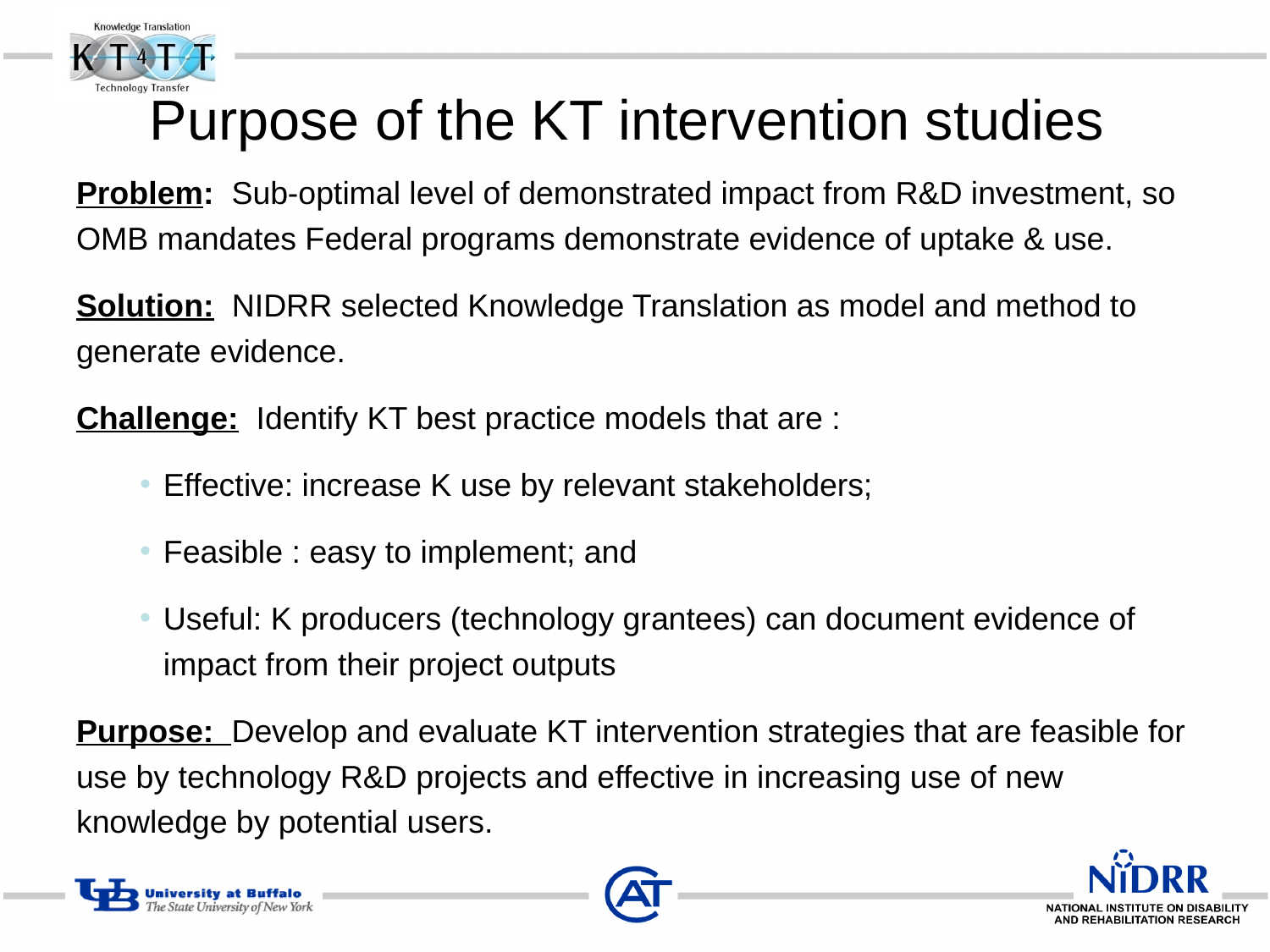

# Purpose of the KT intervention studies
Problem:  Sub-optimal level of demonstrated impact from R&D investment, so OMB mandates Federal programs demonstrate evidence of uptake & use.
Solution:  NIDRR selected Knowledge Translation as model and method to generate evidence.
Challenge:  Identify KT best practice models that are :
Effective: increase K use by relevant stakeholders;
Feasible : easy to implement; and
Useful: K producers (technology grantees) can document evidence of impact from their project outputs
Purpose:  Develop and evaluate KT intervention strategies that are feasible for use by technology R&D projects and effective in increasing use of new knowledge by potential users.